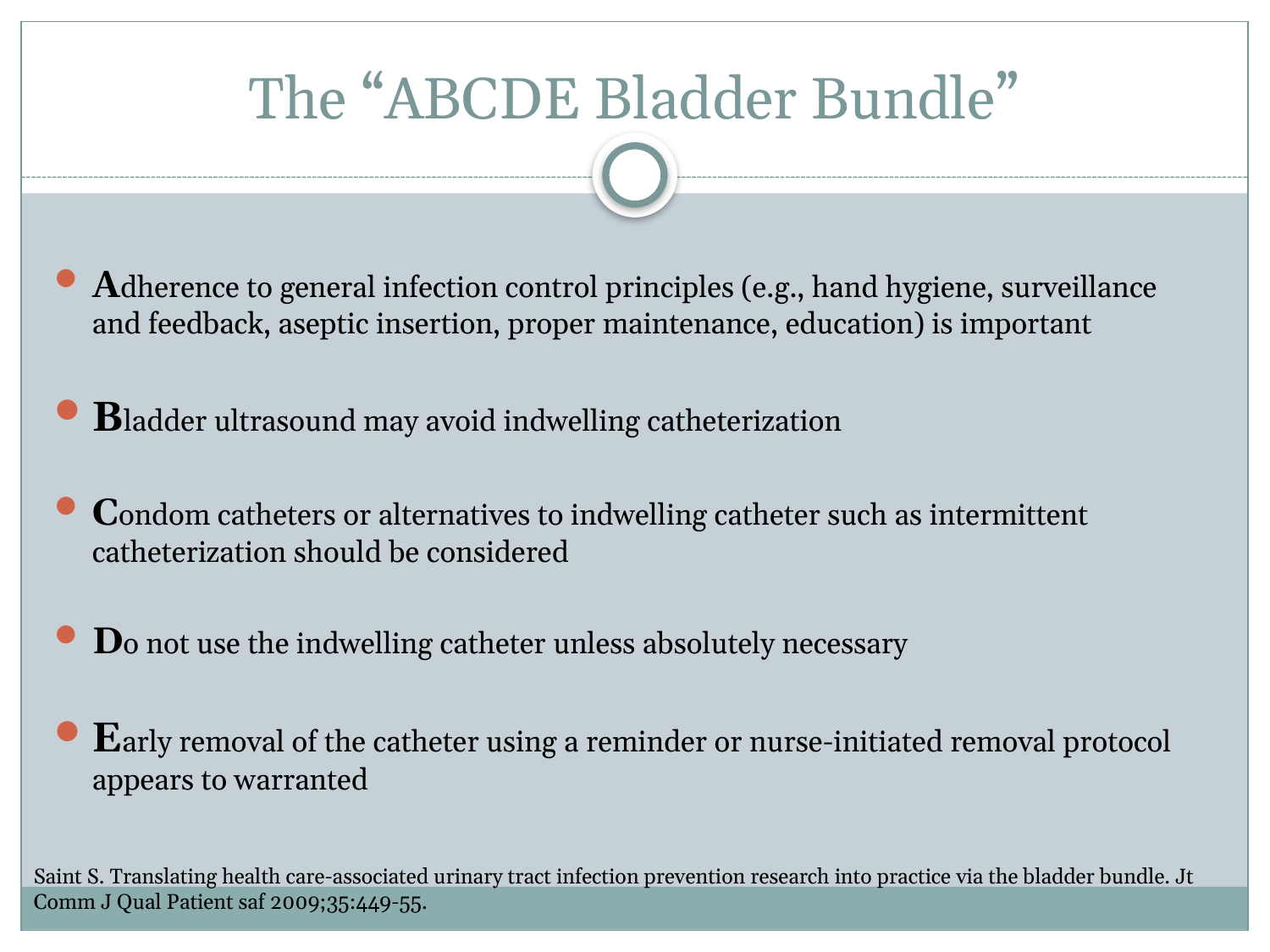

# The “ABCDE Bladder Bundle”
Adherence to general infection control principles (e.g., hand hygiene, surveillance and feedback, aseptic insertion, proper maintenance, education) is important

Bladder ultrasound may avoid indwelling catheterization

Condom catheters or alternatives to indwelling catheter such as intermittent catheterization should be considered

Do not use the indwelling catheter unless absolutely necessary

Early removal of the catheter using a reminder or nurse-initiated removal protocol appears to warranted

Saint S. Translating health care-associated urinary tract infection prevention research into practice via the bladder bundle. Jt Comm J Qual Patient saf 2009;35:449-55.